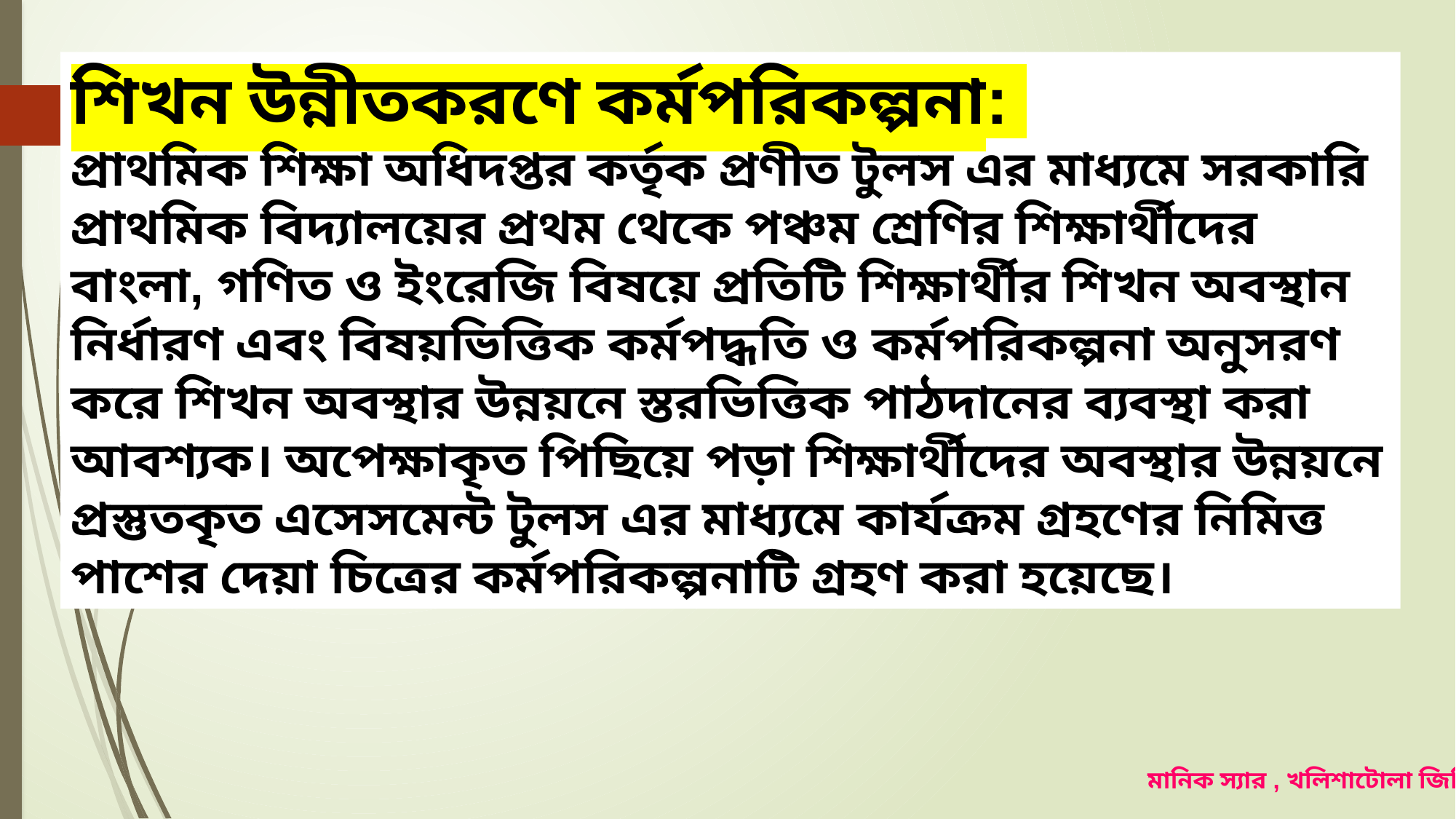

শিখন উন্নীতকরণে কর্মপরিকল্পনা:
প্রাথমিক শিক্ষা অধিদপ্তর কর্তৃক প্রণীত টুলস এর মাধ্যমে সরকারি প্রাথমিক বিদ্যালয়ের প্রথম থেকে পঞ্চম শ্রেণির শিক্ষার্থীদের বাংলা, গণিত ও ইংরেজি বিষয়ে প্রতিটি শিক্ষার্থীর শিখন অবস্থান নির্ধারণ এবং বিষয়ভিত্তিক কর্মপদ্ধতি ও কর্মপরিকল্পনা অনুসরণ করে শিখন অবস্থার উন্নয়নে স্তরভিত্তিক পাঠদানের ব্যবস্থা করা আবশ্যক। অপেক্ষাকৃত পিছিয়ে পড়া শিক্ষার্থীদের অবস্থার উন্নয়নে প্রস্তুতকৃত এসেসমেন্ট টুলস এর মাধ্যমে কার্যক্রম গ্রহণের নিমিত্ত পাশের দেয়া চিত্রের কর্মপরিকল্পনাটি গ্রহণ করা হয়েছে।
মানিক স্যার , খলিশাটোলা জিপিএস